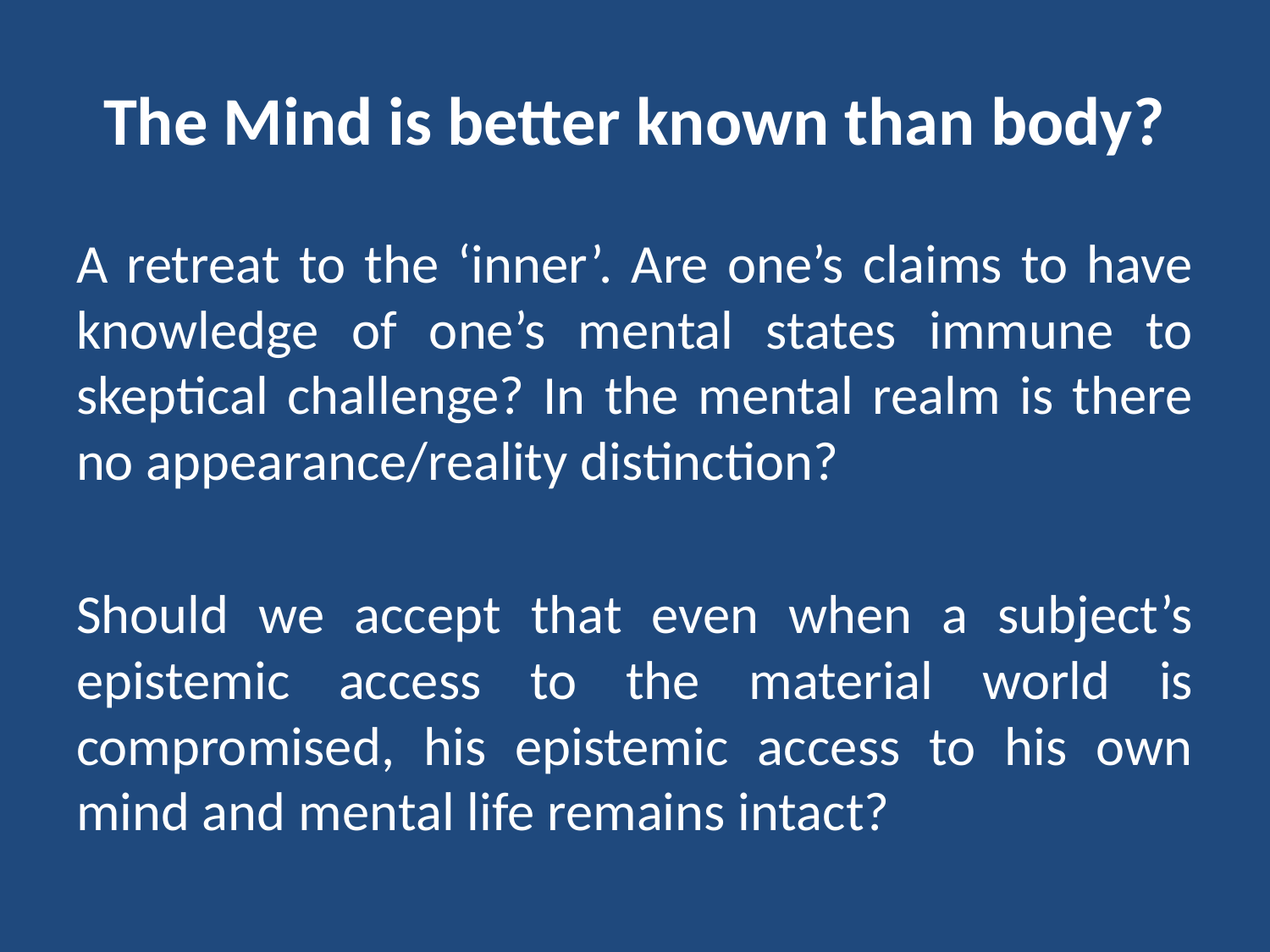

# The Mind is better known than body?
A retreat to the ‘inner’. Are one’s claims to have knowledge of one’s mental states immune to skeptical challenge? In the mental realm is there no appearance/reality distinction?

Should we accept that even when a subject’s epistemic access to the material world is compromised, his epistemic access to his own mind and mental life remains intact?